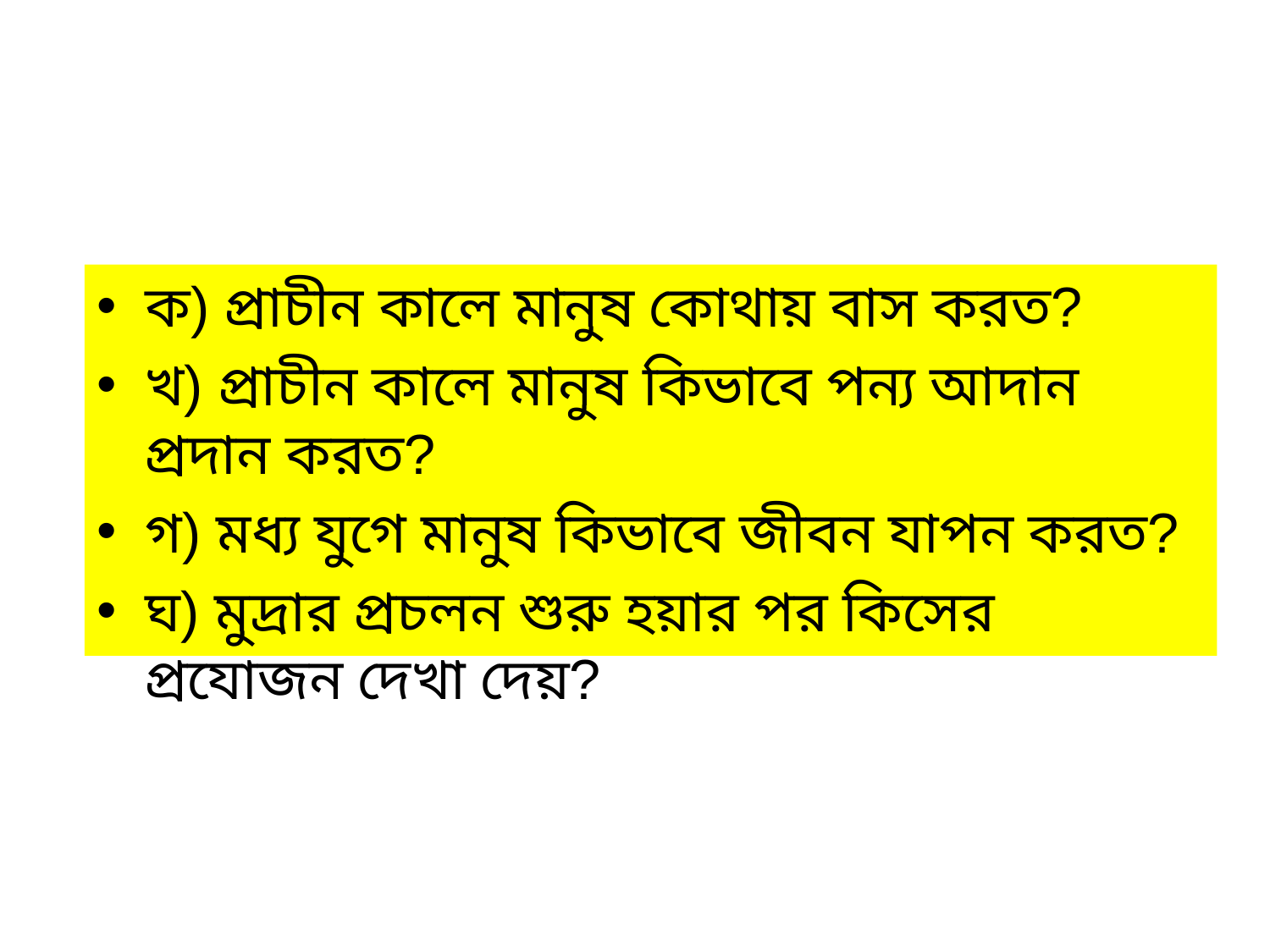

ক) প্রাচীন কালে মানুষ কোথায় বাস করত?
খ) প্রাচীন কালে মানুষ কিভাবে পন্য আদান প্রদান করত?
গ) মধ্য যুগে মানুষ কিভাবে জীবন যাপন করত?
ঘ) মুদ্রার প্রচলন শুরু হয়ার পর কিসের প্রযোজন দেখা দেয়?